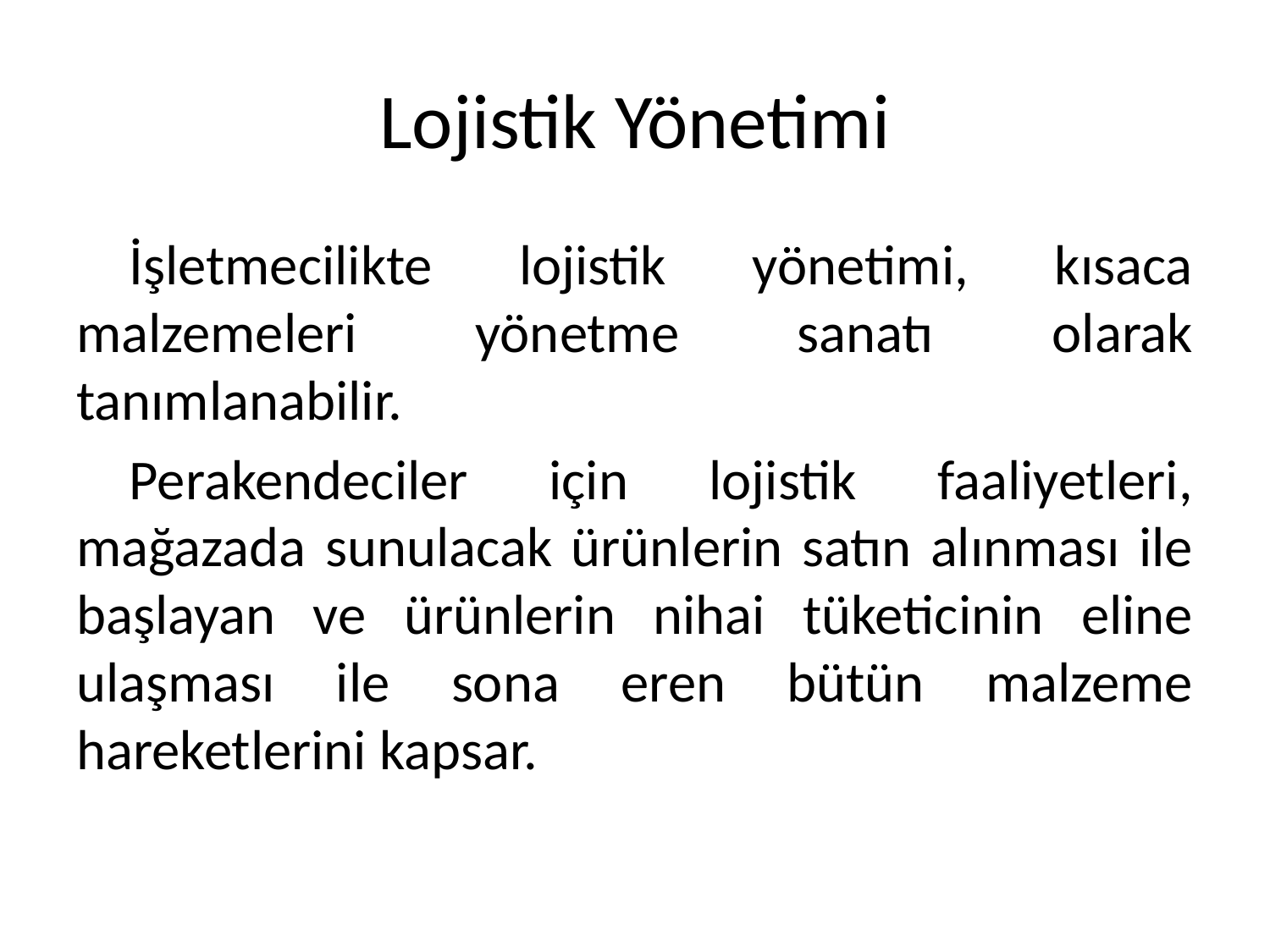

# Lojistik Yönetimi
İşletmecilikte lojistik yönetimi, kısaca malzemeleri yönetme sanatı olarak tanımlanabilir.
Perakendeciler için lojistik faaliyetleri, mağazada sunulacak ürünlerin satın alınması ile başlayan ve ürünlerin nihai tüketicinin eline ulaşması ile sona eren bütün malzeme hareketlerini kapsar.